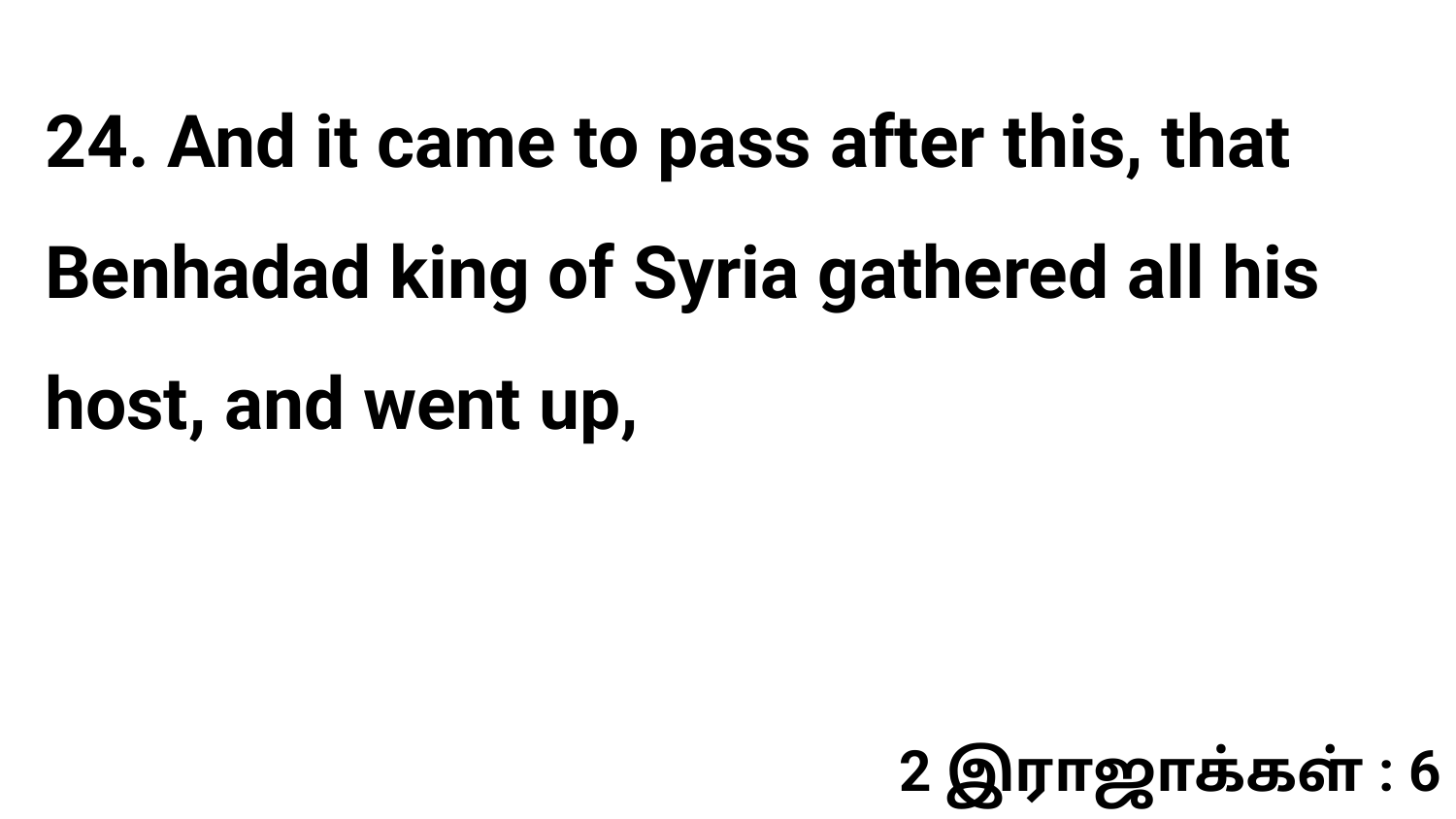

24. And it came to pass after this, that Benhadad king of Syria gathered all his host, and went up,
2 இராஜாக்கள் : 6